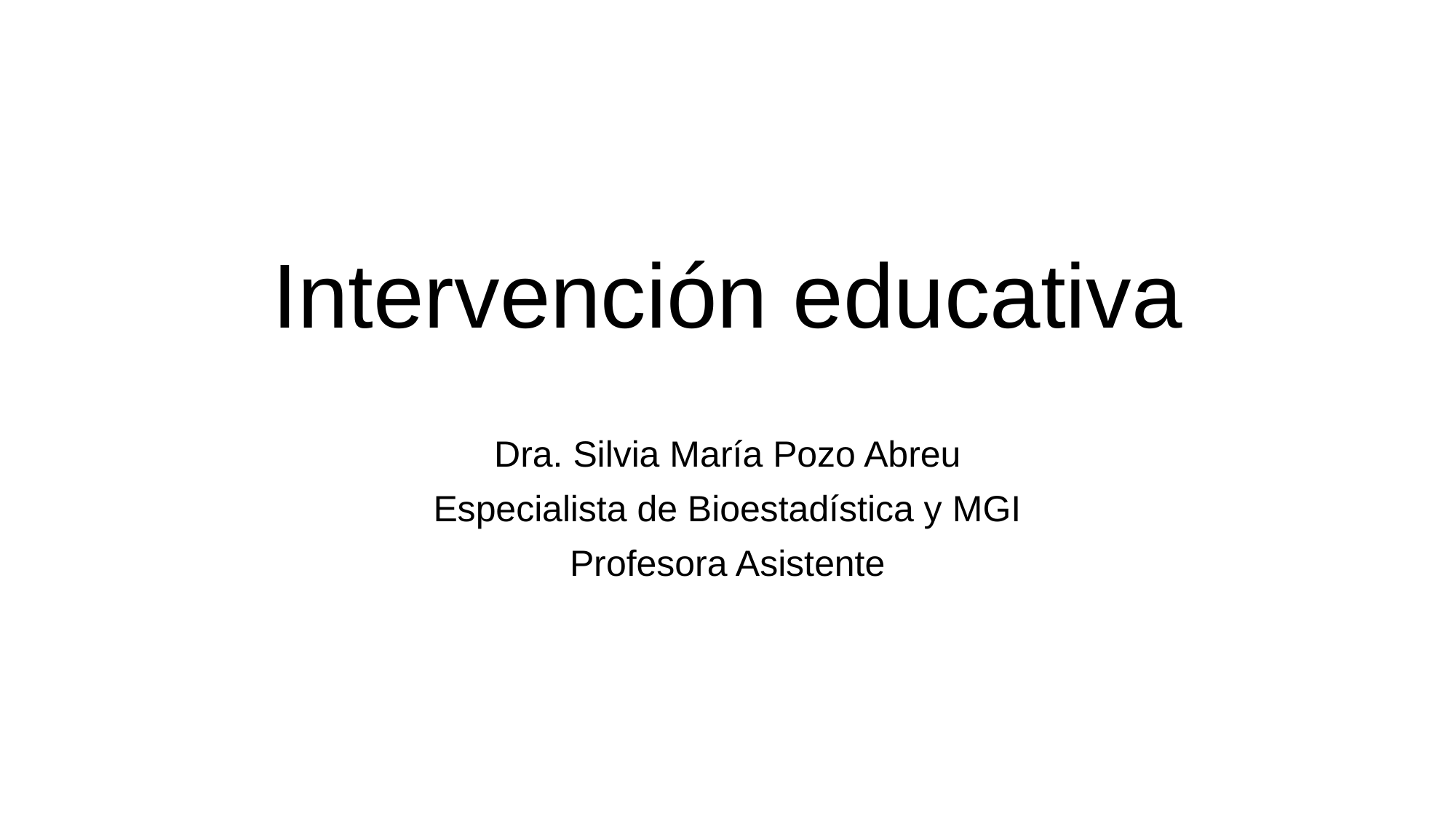

# Intervención educativa
Dra. Silvia María Pozo Abreu
Especialista de Bioestadística y MGI
Profesora Asistente